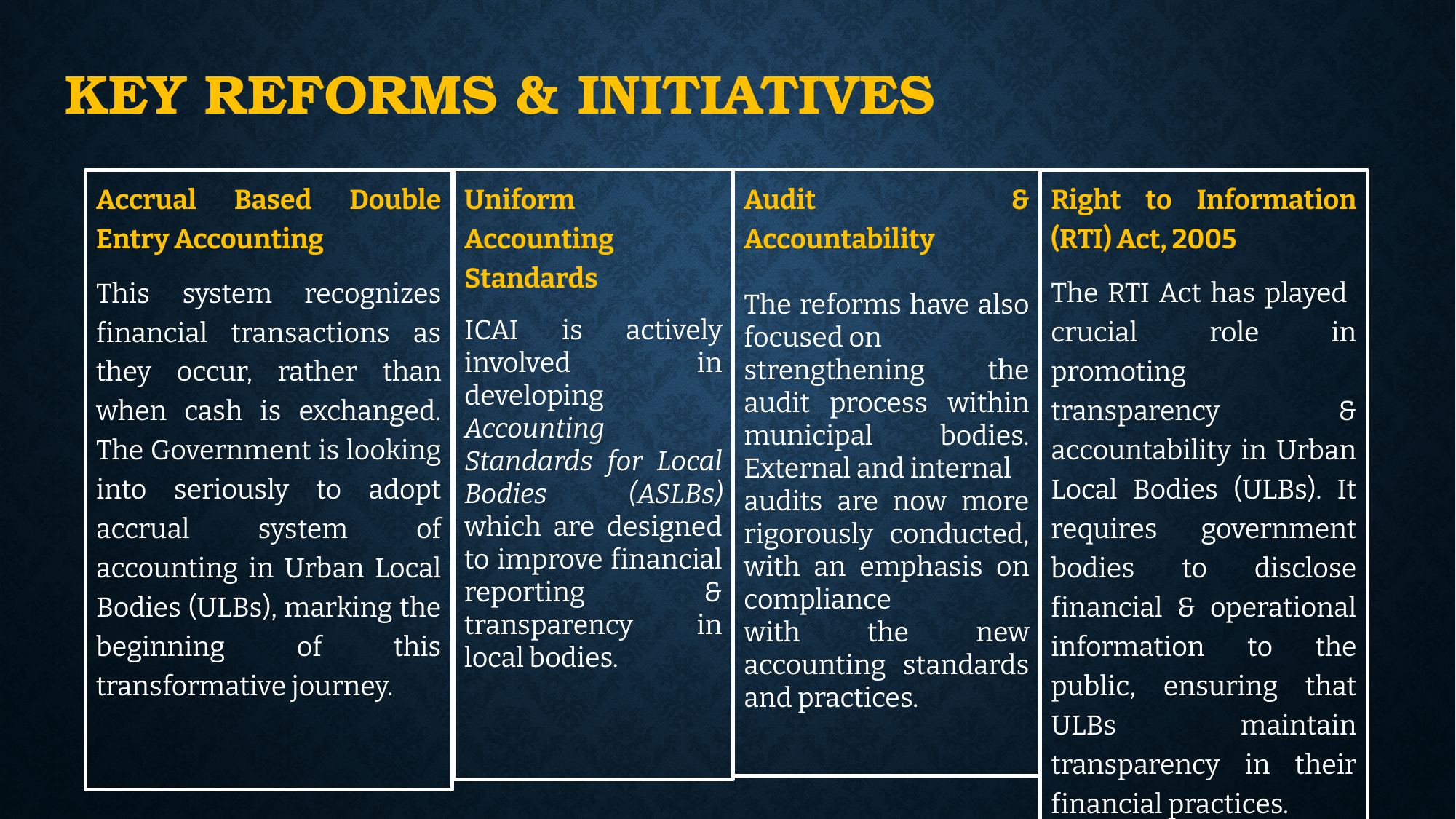

# KEY REFORMS & INITIATIVES
Accrual Based Double Entry Accounting
This system recognizes financial transactions as they occur, rather than when cash is exchanged. The Government is looking into seriously to adopt accrual system of accounting in Urban Local Bodies (ULBs), marking the beginning of this transformative journey.
Uniform Accounting Standards

ICAI is actively involved in developing Accounting Standards for Local Bodies (ASLBs) which are designed to improve financial reporting & transparency in local bodies.

Audit & Accountability

The reforms have also focused on
strengthening the audit process within municipal bodies. External and internal
audits are now more rigorously conducted, with an emphasis on compliance
with the new accounting standards and practices.

Right to Information (RTI) Act, 2005
The RTI Act has played  crucial role in promoting transparency & accountability in Urban Local Bodies (ULBs). It requires government bodies to disclose financial & operational information to the public, ensuring that ULBs maintain transparency in their financial practices.